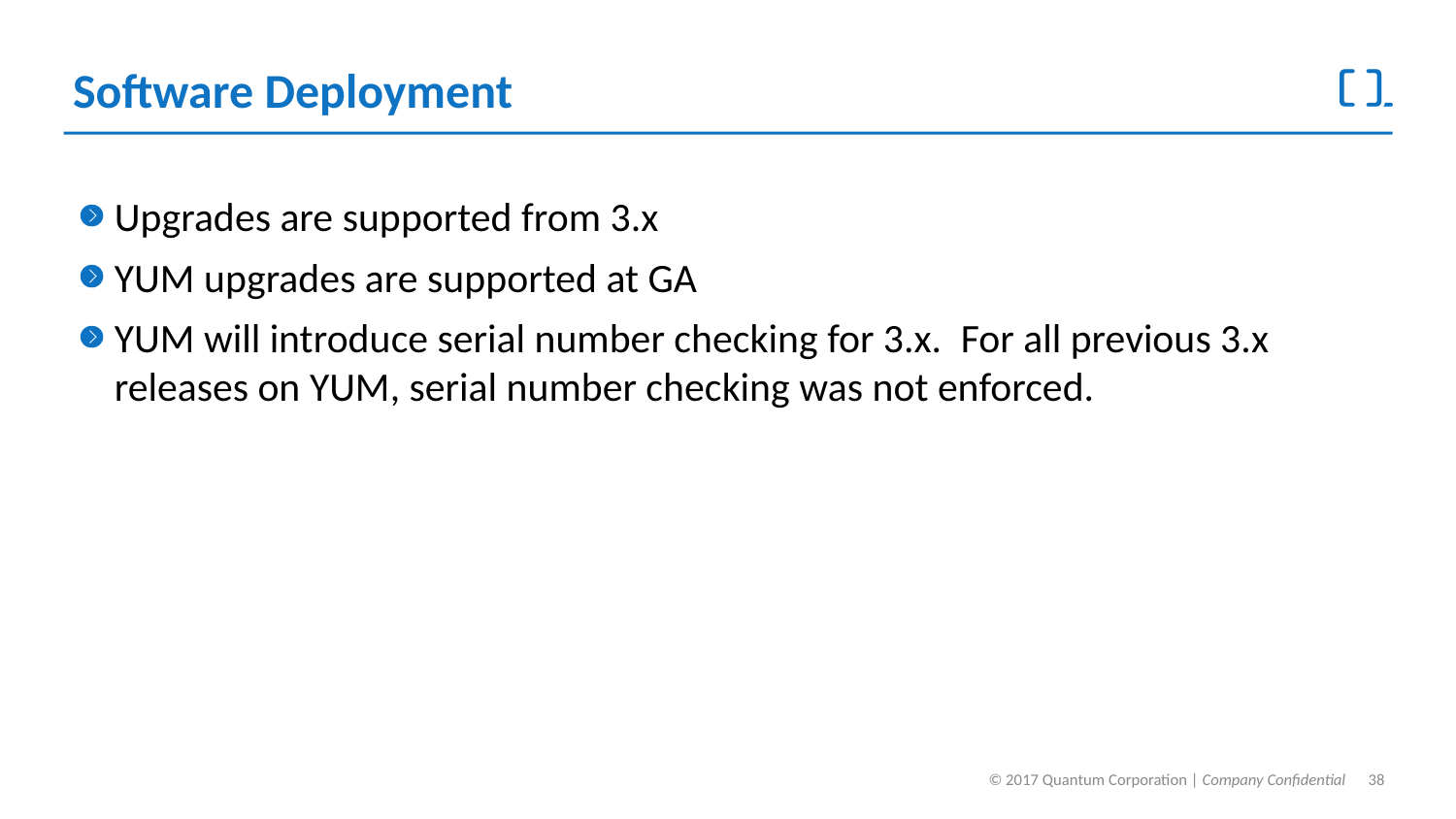

# Software Deployment
Upgrades are supported from 3.x
YUM upgrades are supported at GA
YUM will introduce serial number checking for 3.x.  For all previous 3.x releases on YUM, serial number checking was not enforced.